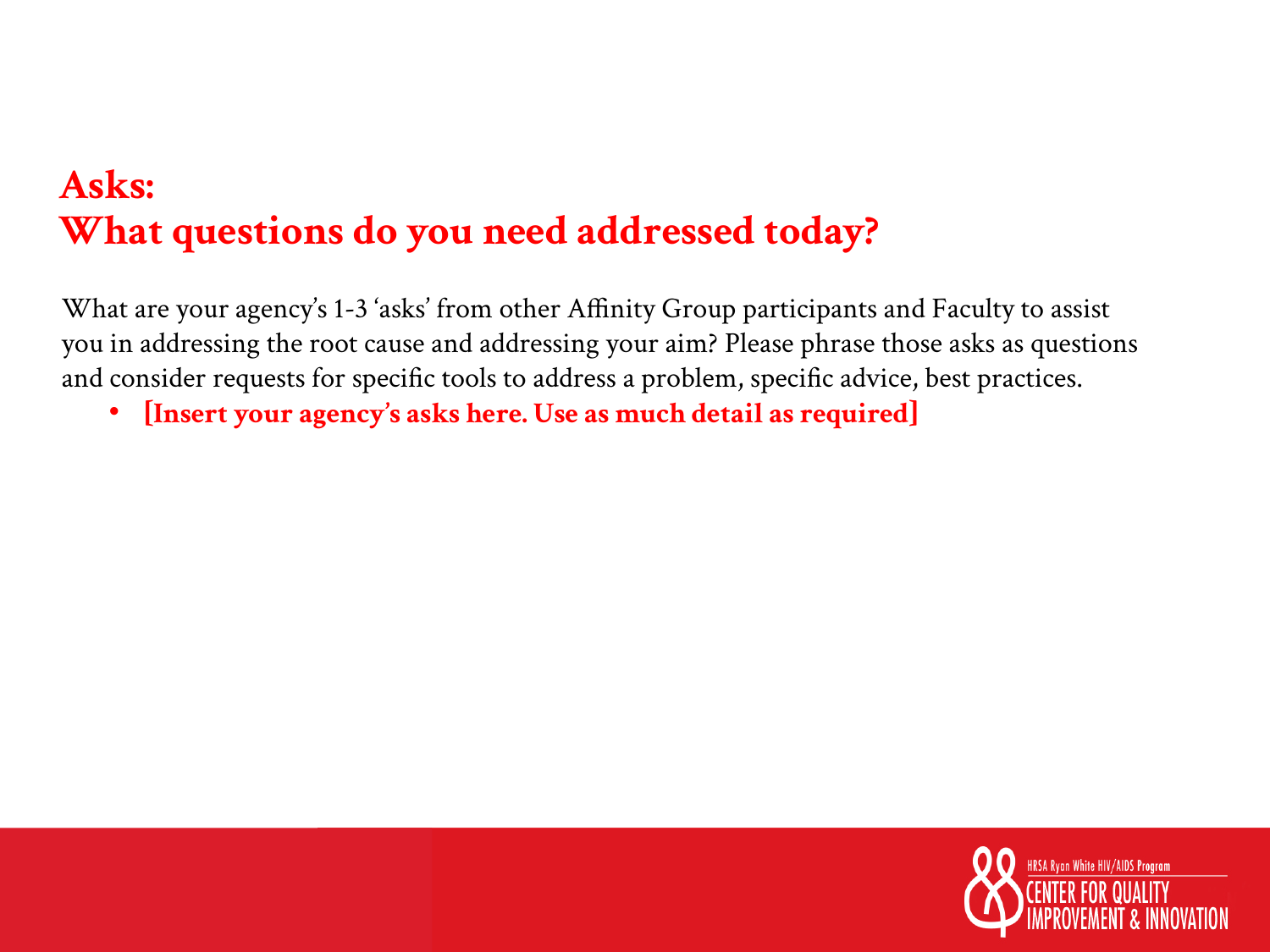

Asks:
What questions do you need addressed today?
What are your agency’s 1-3 ‘asks’ from other Affinity Group participants and Faculty to assist you in addressing the root cause and addressing your aim? Please phrase those asks as questions and consider requests for specific tools to address a problem, specific advice, best practices.
[Insert your agency’s asks here. Use as much detail as required]